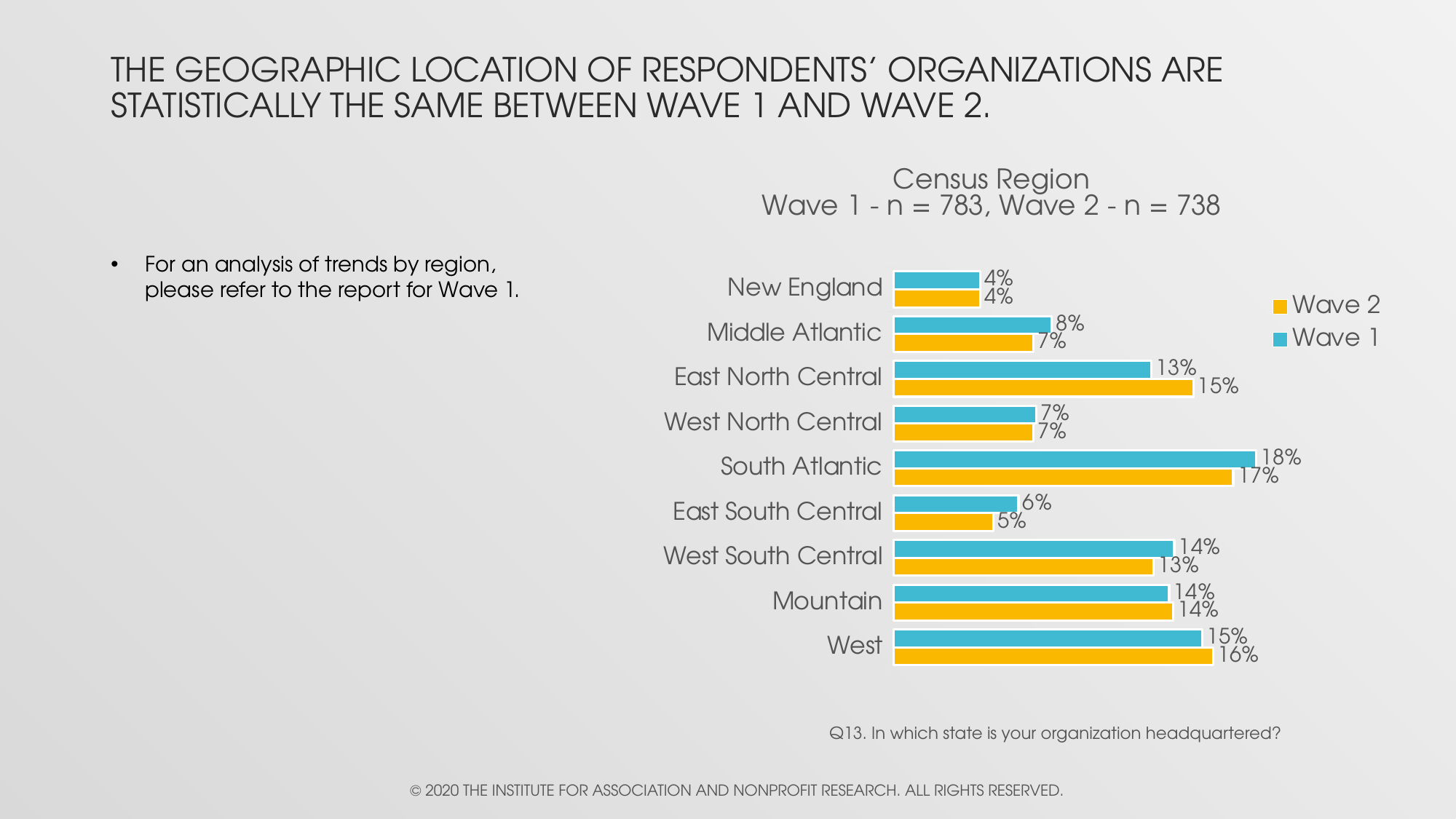

# The geographic location of Respondents’ organizations are statistically the same between Wave 1 and wave 2.

### Chart: Census Region
Wave 1 - n = 783, Wave 2 - n = 738

| Category | Wave 1 | Wave 2 |
|---|---|---|
| New England | 0.04342273307790549 | 0.04342273307790549 |
| Middle Atlantic | 0.07918263090676884 | 0.07 |
| East North Central | 0.12899106002554278 | 0.15 |
| West North Central | 0.07151979565772669 | 0.07 |
| South Atlantic | 0.18135376756066413 | 0.17 |
| East South Central | 0.06257982120051085 | 0.05 |
| West South Central | 0.140485312899106 | 0.13 |
| Mountain | 0.13793103448275862 | 0.14 |
| West | 0.1545338441890166 | 0.16 |
For an analysis of trends by region, please refer to the report for Wave 1.
Q13. In which state is your organization headquartered?
© 2020 THE INSTITUTE for Association and Nonprofit Research. All rights reserved.